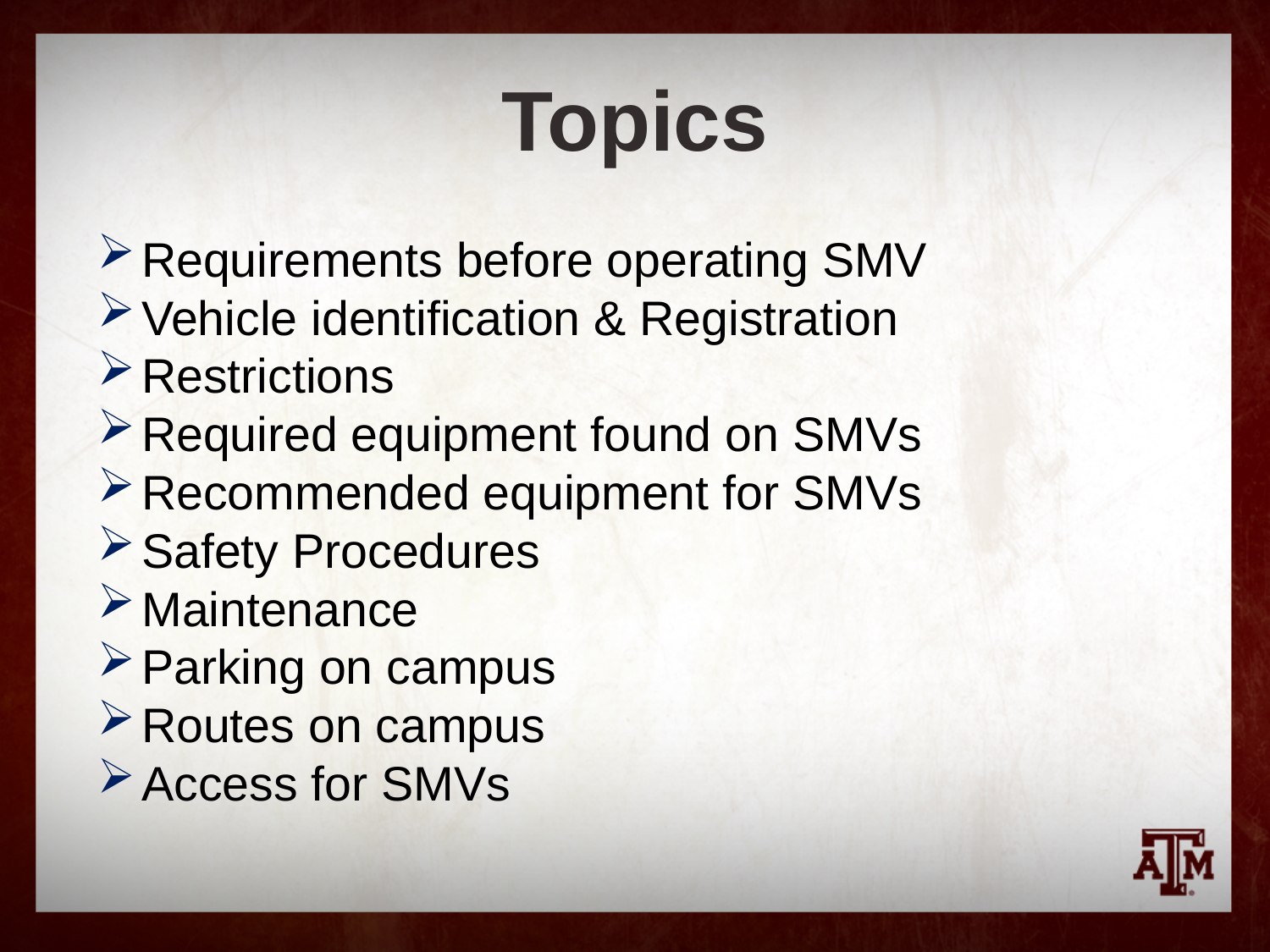

# Topics
Requirements before operating SMV
Vehicle identification & Registration
Restrictions
Required equipment found on SMVs
Recommended equipment for SMVs
Safety Procedures
Maintenance
Parking on campus
Routes on campus
Access for SMVs